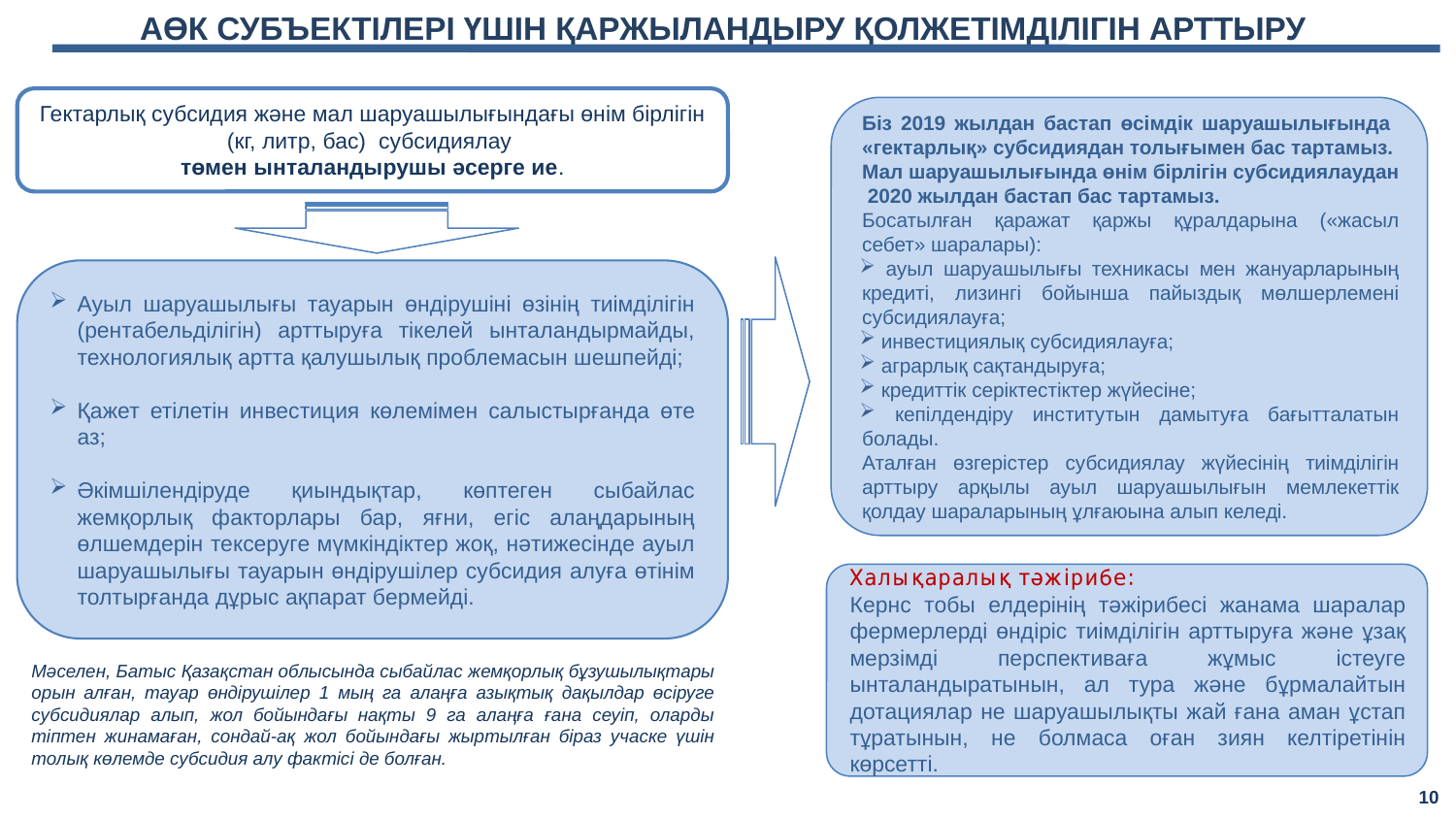

АӨК СУБЪЕКТІЛЕРІ ҮШІН ҚАРЖЫЛАНДЫРУ ҚОЛЖЕТІМДІЛІГІН АРТТЫРУ

Гектарлық субсидия және мал шаруашылығындағы өнім бірлігін (кг, литр, бас)  субсидиялау
төмен ынталандырушы әсерге ие.
Біз 2019 жылдан бастап өсімдік шаруашылығында  «гектарлық» субсидиядан толығымен бас тартамыз.
Мал шаруашылығында өнім бірлігін субсидиялаудан  2020 жылдан бастап бас тартамыз.
Босатылған қаражат қаржы құралдарына («жасыл себет» шаралары):
 ауыл шаруашылығы техникасы мен жануарларының кредиті, лизингі бойынша пайыздық мөлшерлемені субсидиялауға;
 инвестициялық субсидиялауға;
 аграрлық сақтандыруға;
 кредиттік серіктестіктер жүйесіне;
 кепілдендіру институтын дамытуға бағытталатын болады.
Аталған өзгерістер субсидиялау жүйесінің тиімділігін арттыру арқылы ауыл шаруашылығын мемлекеттік қолдау шараларының ұлғаюына алып келеді.

Ауыл шаруашылығы тауарын өндірушіні өзінің тиімділігін (рентабельділігін) арттыруға тікелей ынталандырмайды, технологиялық артта қалушылық проблемасын шешпейді;

Қажет етілетін инвестиция көлемімен салыстырғанда өте аз;

Әкімшілендіруде қиындықтар, көптеген сыбайлас жемқорлық факторлары бар, яғни, егіс алаңдарының өлшемдерін тексеруге мүмкіндіктер жоқ, нәтижесінде ауыл шаруашылығы тауарын өндірушілер субсидия алуға өтінім толтырғанда дұрыс ақпарат бермейді.
Халықаралық тәжірибе:
Кернс тобы елдерінің тәжірибесі жанама шаралар фермерлерді өндіріс тиімділігін арттыруға және ұзақ мерзімді перспективаға жұмыс істеуге ынталандыратынын, ал тура және бұрмалайтын дотациялар не шаруашылықты жай ғана аман ұстап тұратынын, не болмаса оған зиян келтіретінін көрсетті.
Мәселен, Батыс Қазақстан облысында сыбайлас жемқорлық бұзушылықтары орын алған, тауар өндірушілер 1 мың га алаңға азықтық дақылдар өсіруге субсидиялар алып, жол бойындағы нақты 9 га алаңға ғана сеуіп, оларды тіптен жинамаған, сондай-ақ жол бойындағы жыртылған біраз учаске үшін толық көлемде субсидия алу фактісі де болған.
10